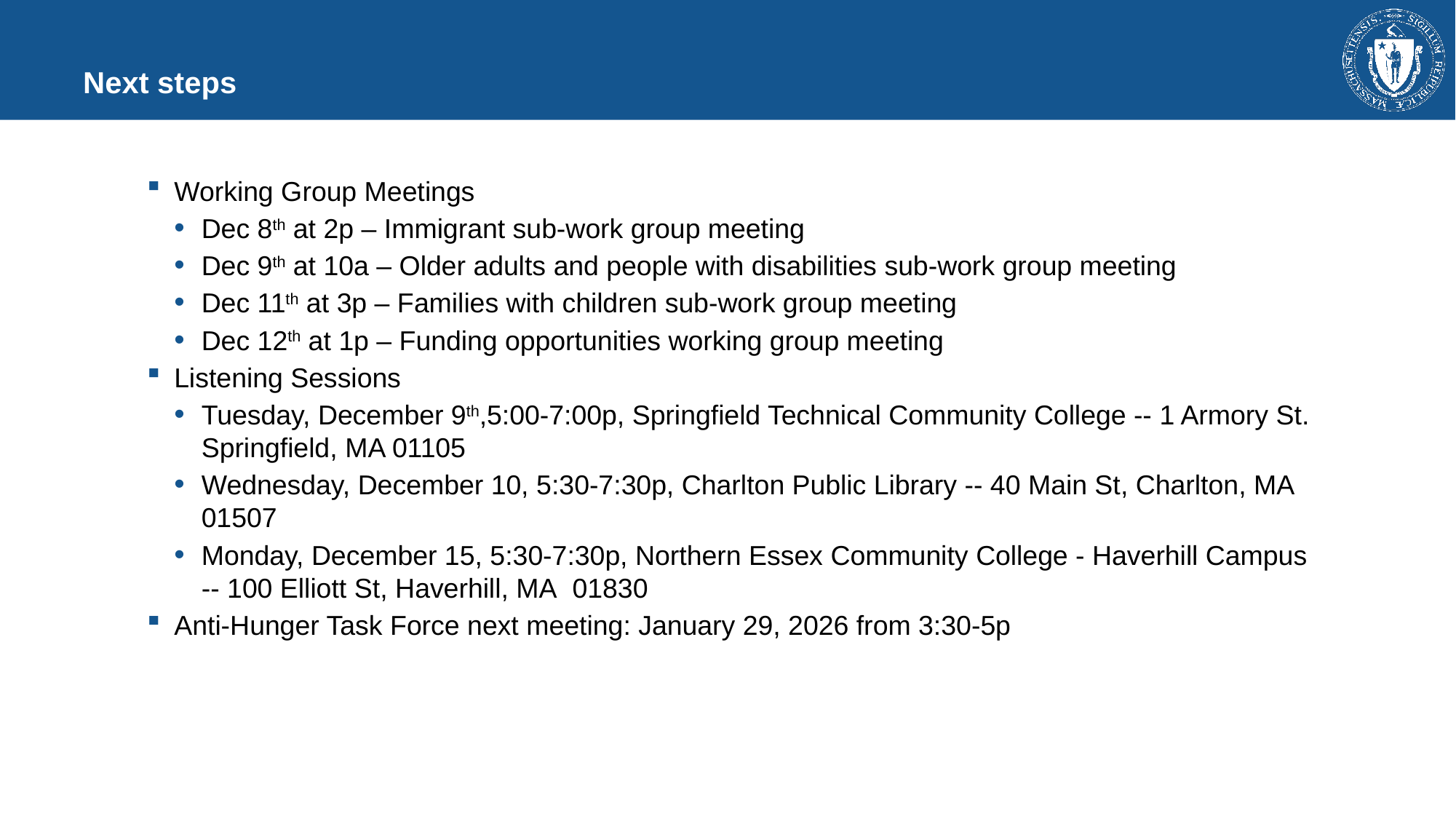

# Next steps

Working Group Meetings
Dec 8th at 2p – Immigrant sub-work group meeting
Dec 9th at 10a – Older adults and people with disabilities sub-work group meeting
Dec 11th at 3p – Families with children sub-work group meeting
Dec 12th at 1p – Funding opportunities working group meeting
Listening Sessions
Tuesday, December 9th,5:00-7:00p, Springfield Technical Community College -- 1 Armory St. Springfield, MA 01105
Wednesday, December 10, 5:30-7:30p, Charlton Public Library -- 40 Main St, Charlton, MA  01507
Monday, December 15, 5:30-7:30p, Northern Essex Community College - Haverhill Campus -- 100 Elliott St, Haverhill, MA  01830
Anti-Hunger Task Force next meeting: January 29, 2026 from 3:30-5p